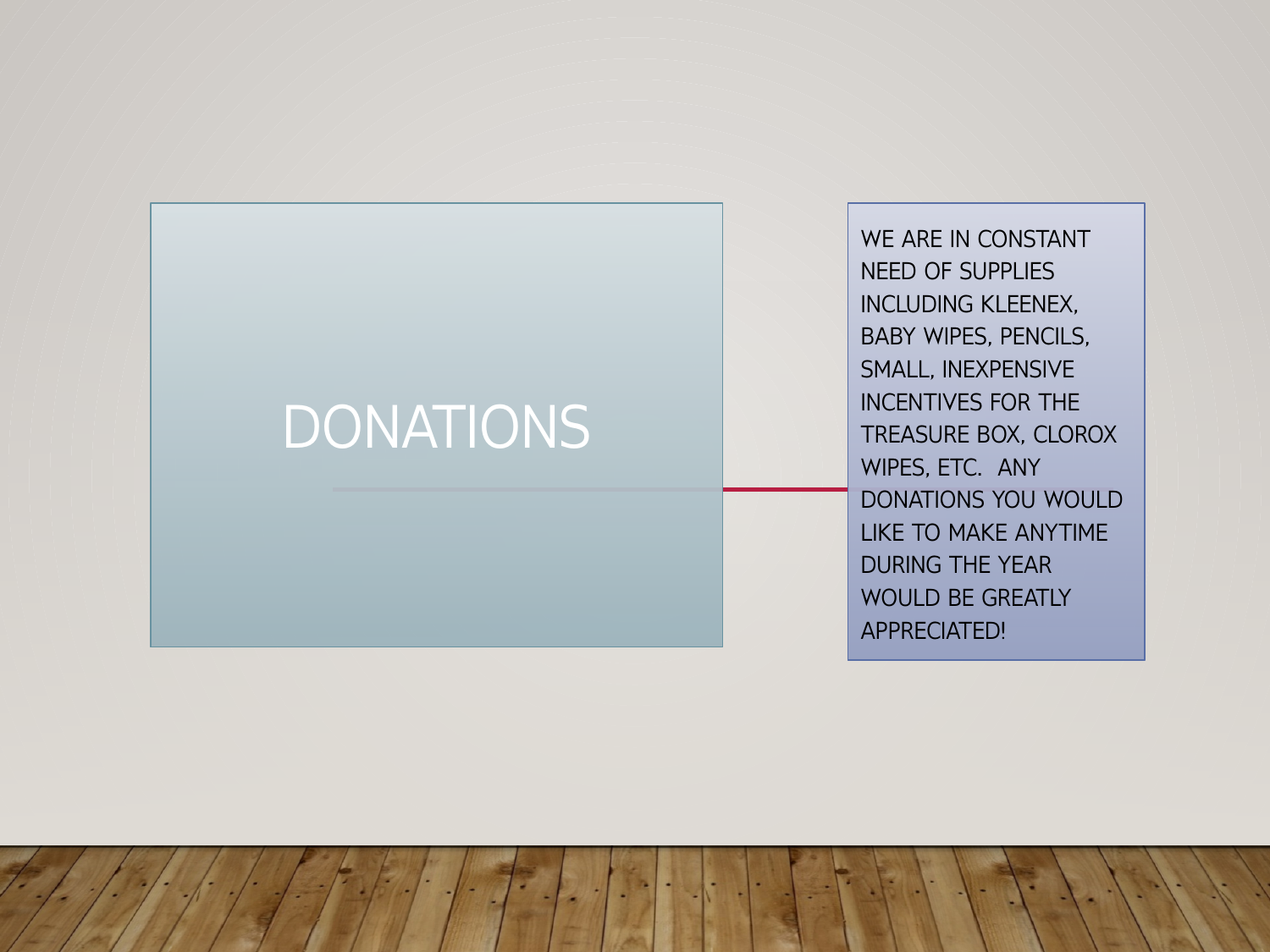

We are in constant need of supplies including Kleenex, baby wipes, pencils, small, inexpensive incentives for the treasure box, Clorox wipes, etc.  Any donations you would like to make anytime during the year would be GREATLY appreciated!
# Donations